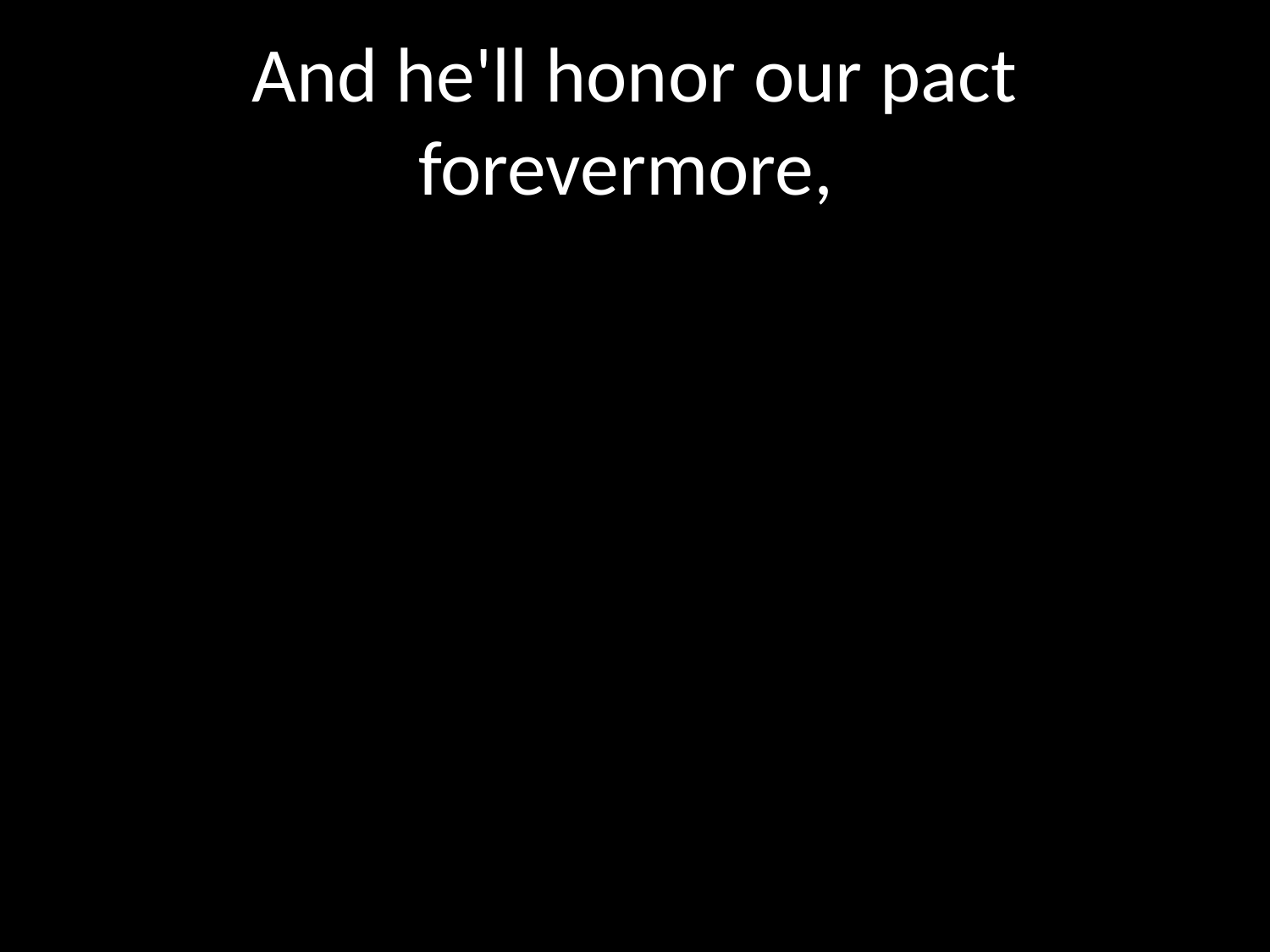

# And he'll honor our pact forevermore,